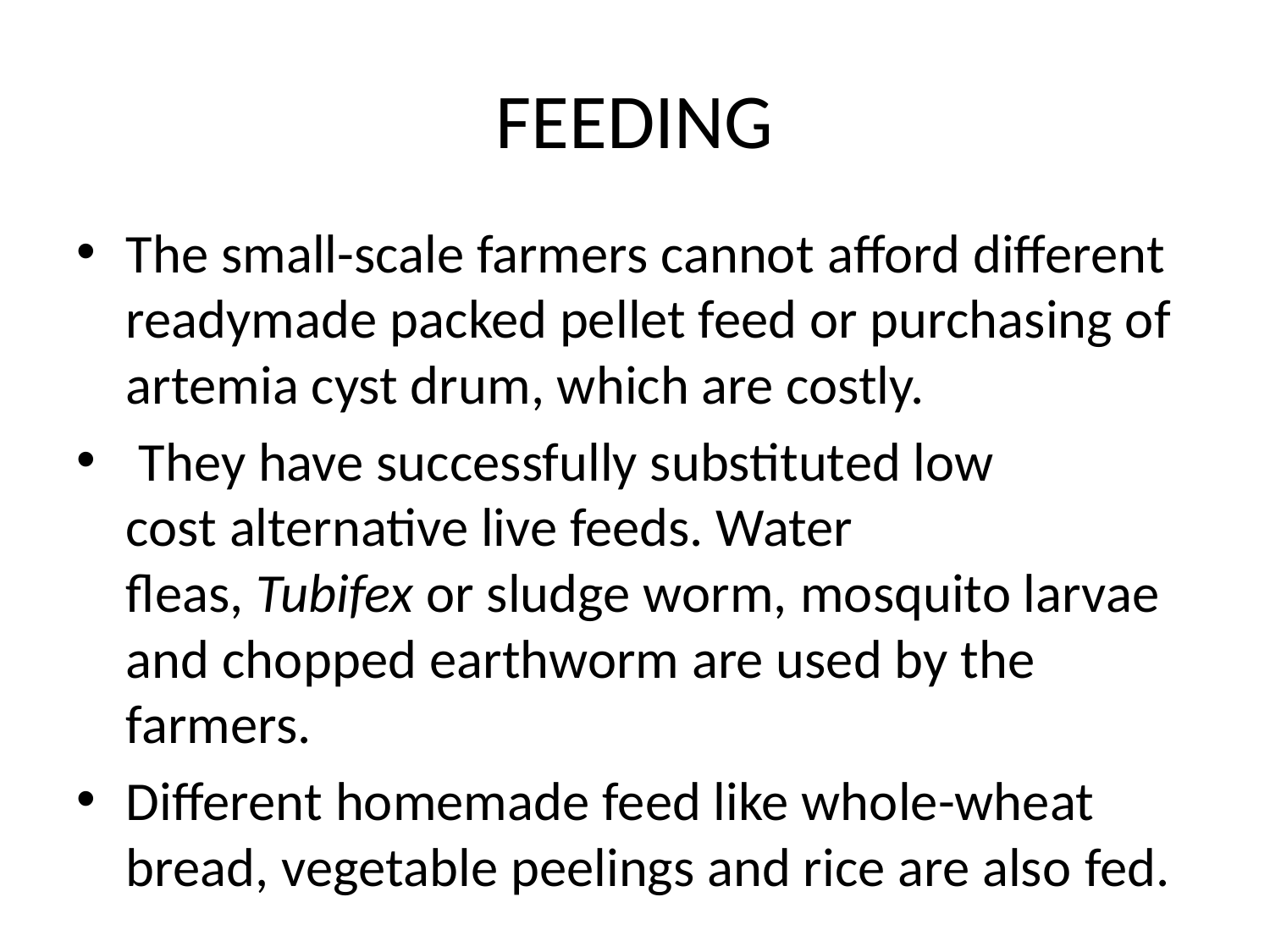

# FEEDING
The small-scale farmers cannot afford different readymade packed pellet feed or purchasing of artemia cyst drum, which are costly.
 They have successfully substituted low cost alternative live feeds. Water fleas, Tubifex or sludge worm, mosquito larvae and chopped earthworm are used by the farmers.
Different homemade feed like whole-wheat bread, vegetable peelings and rice are also fed.